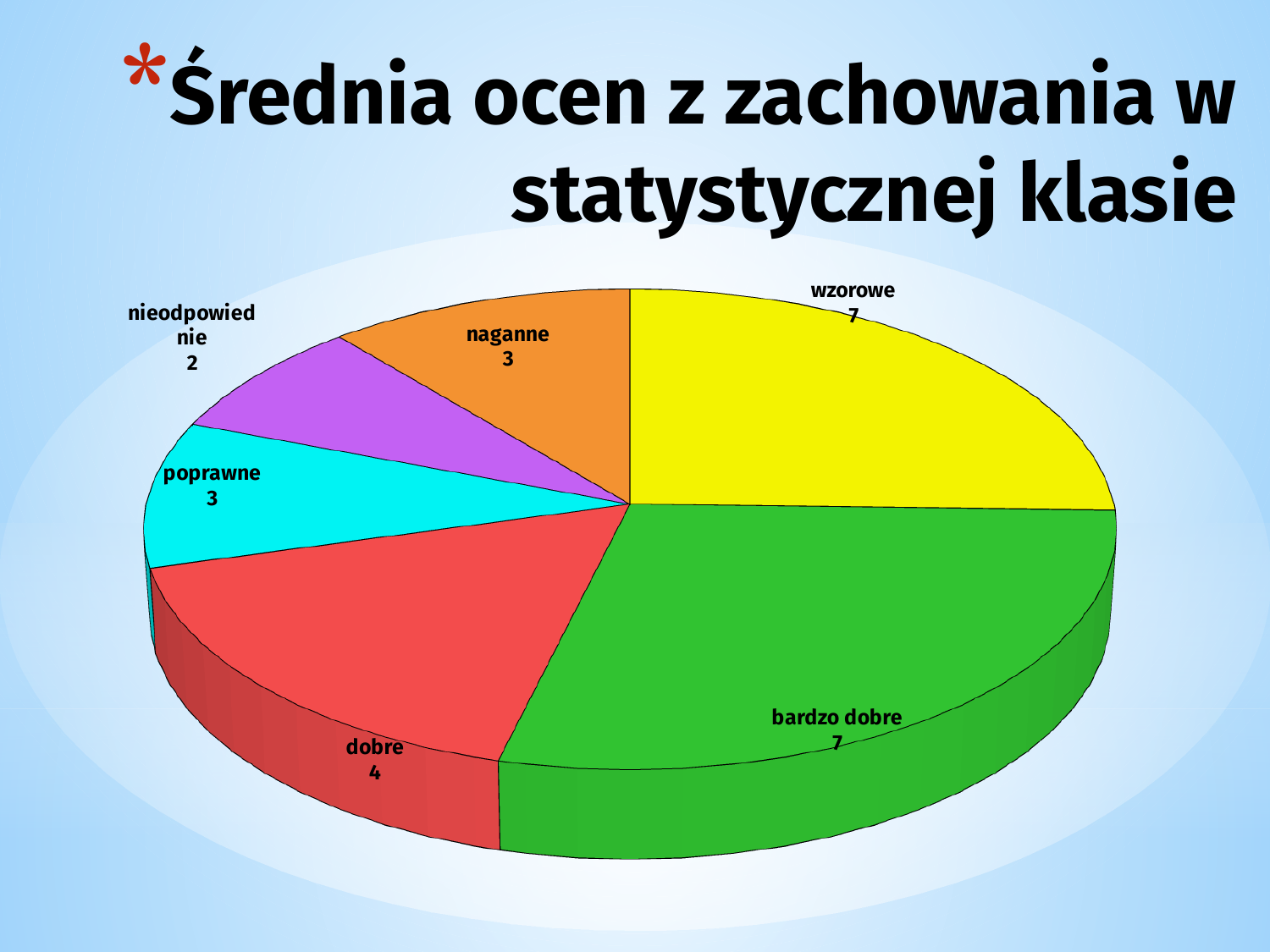

# Średnia ocen z zachowania w statystycznej klasie

[unsupported chart]